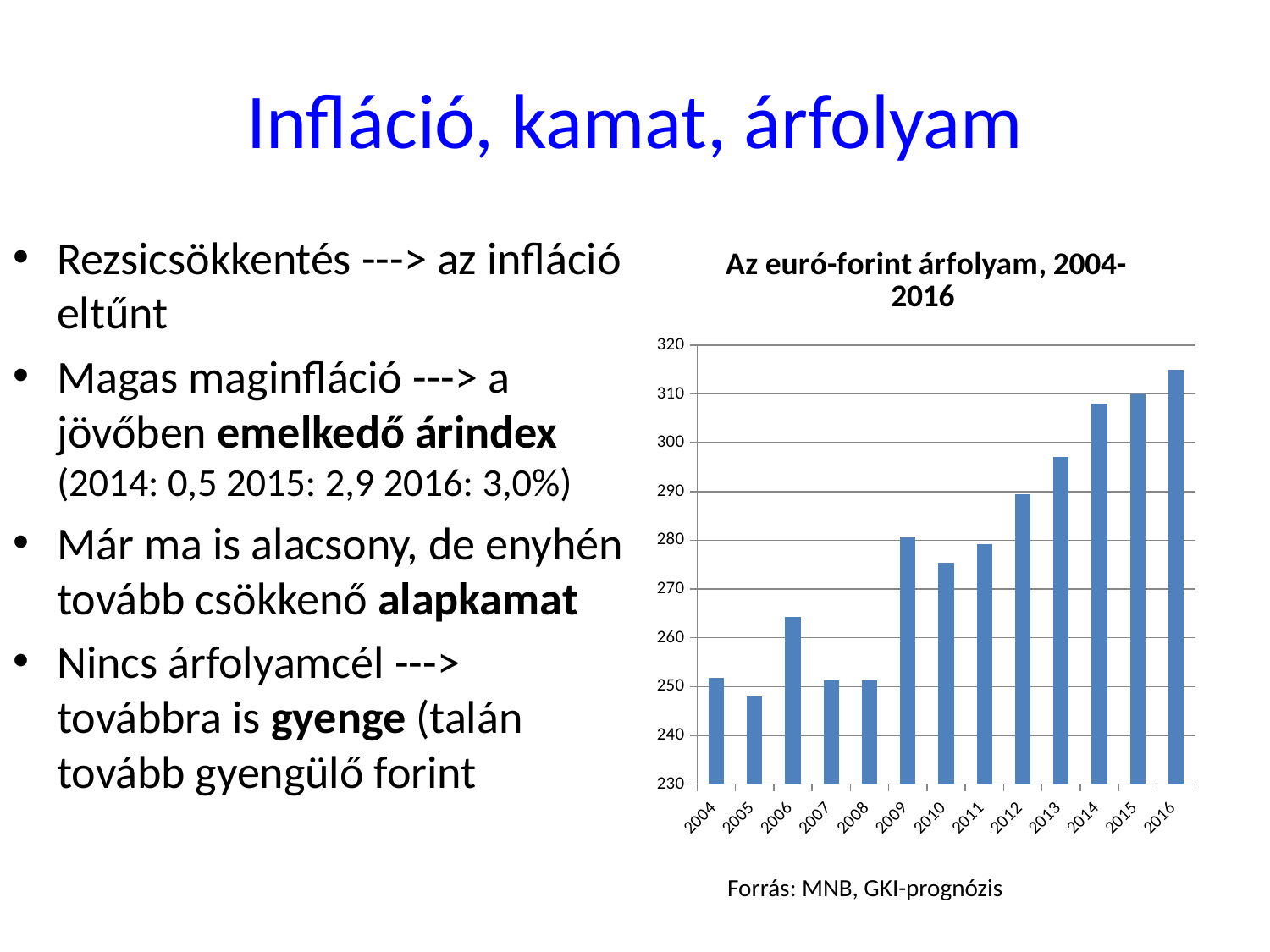

# Infláció, kamat, árfolyam
Rezsicsökkentés ---> az infláció eltűnt
Magas maginfláció ---> a jövőben emelkedő árindex (2014: 0,5 2015: 2,9 2016: 3,0%)
Már ma is alacsony, de enyhén tovább csökkenő alapkamat
Nincs árfolyamcél ---> továbbra is gyenge (talán tovább gyengülő forint

### Chart: Az euró-forint árfolyam, 2004-2016

| Category | Nettó EU támogatások - milliárd euró) |
|---|---|
| 2004 | 251.7 |
| 2005 | 248.0 |
| 2006 | 264.3 |
| 2007 | 251.3 |
| 2008 | 251.3 |
| 2009 | 280.6 |
| 2010 | 275.39999999999975 |
| 2011 | 279.2 |
| 2012 | 289.39999999999975 |
| 2013 | 297.0 |
| 2014 | 308.0 |
| 2015 | 310.0 |
| 2016 | 315.0 |
Forrás: MNB, GKI-prognózis